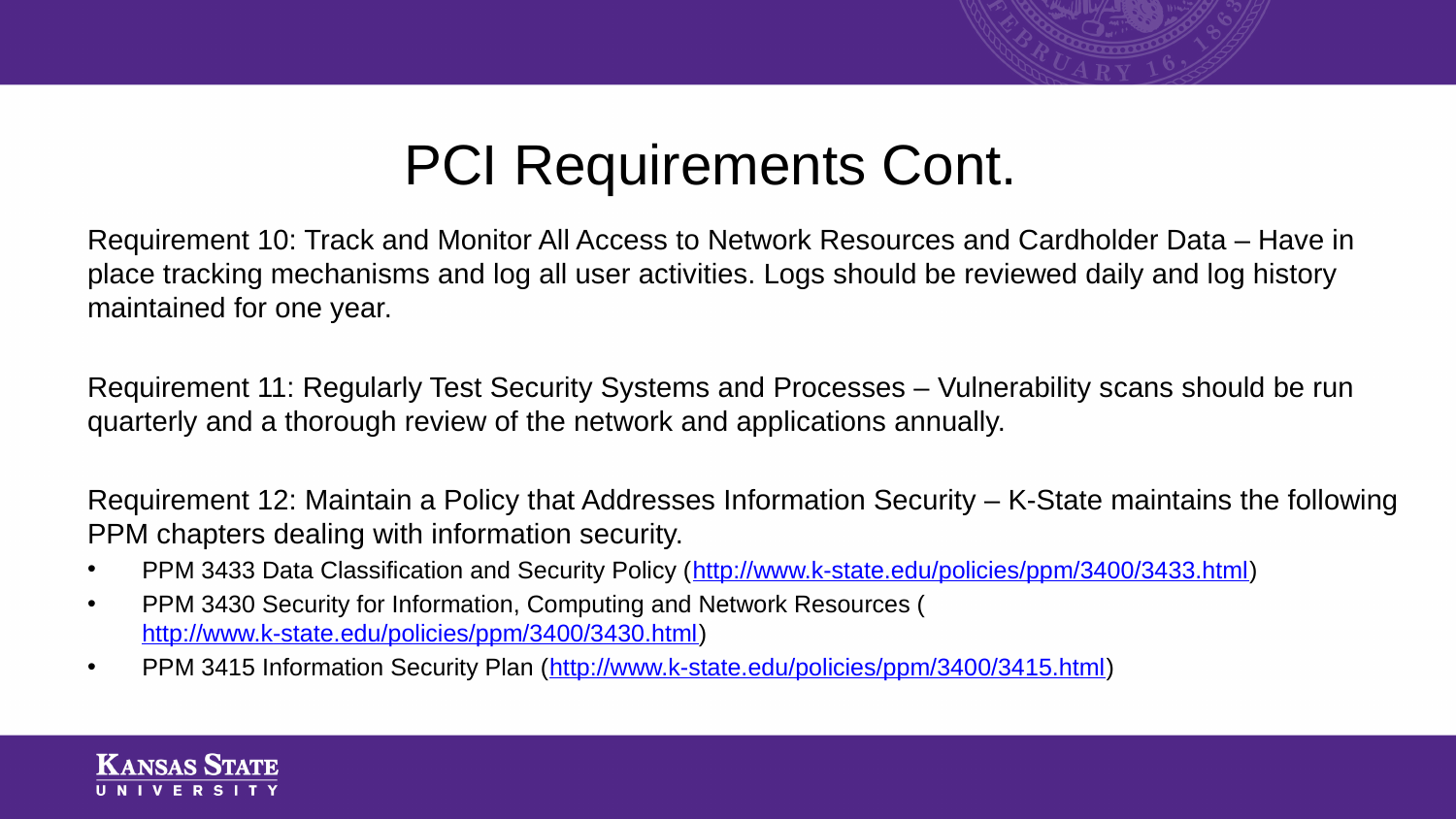

# PCI Requirements Cont.
Requirement 10: Track and Monitor All Access to Network Resources and Cardholder Data – Have in place tracking mechanisms and log all user activities. Logs should be reviewed daily and log history maintained for one year.

Requirement 11: Regularly Test Security Systems and Processes – Vulnerability scans should be run quarterly and a thorough review of the network and applications annually.

Requirement 12: Maintain a Policy that Addresses Information Security – K-State maintains the following PPM chapters dealing with information security.
PPM 3433 Data Classification and Security Policy (http://www.k-state.edu/policies/ppm/3400/3433.html)
PPM 3430 Security for Information, Computing and Network Resources (http://www.k-state.edu/policies/ppm/3400/3430.html)
PPM 3415 Information Security Plan (http://www.k-state.edu/policies/ppm/3400/3415.html)